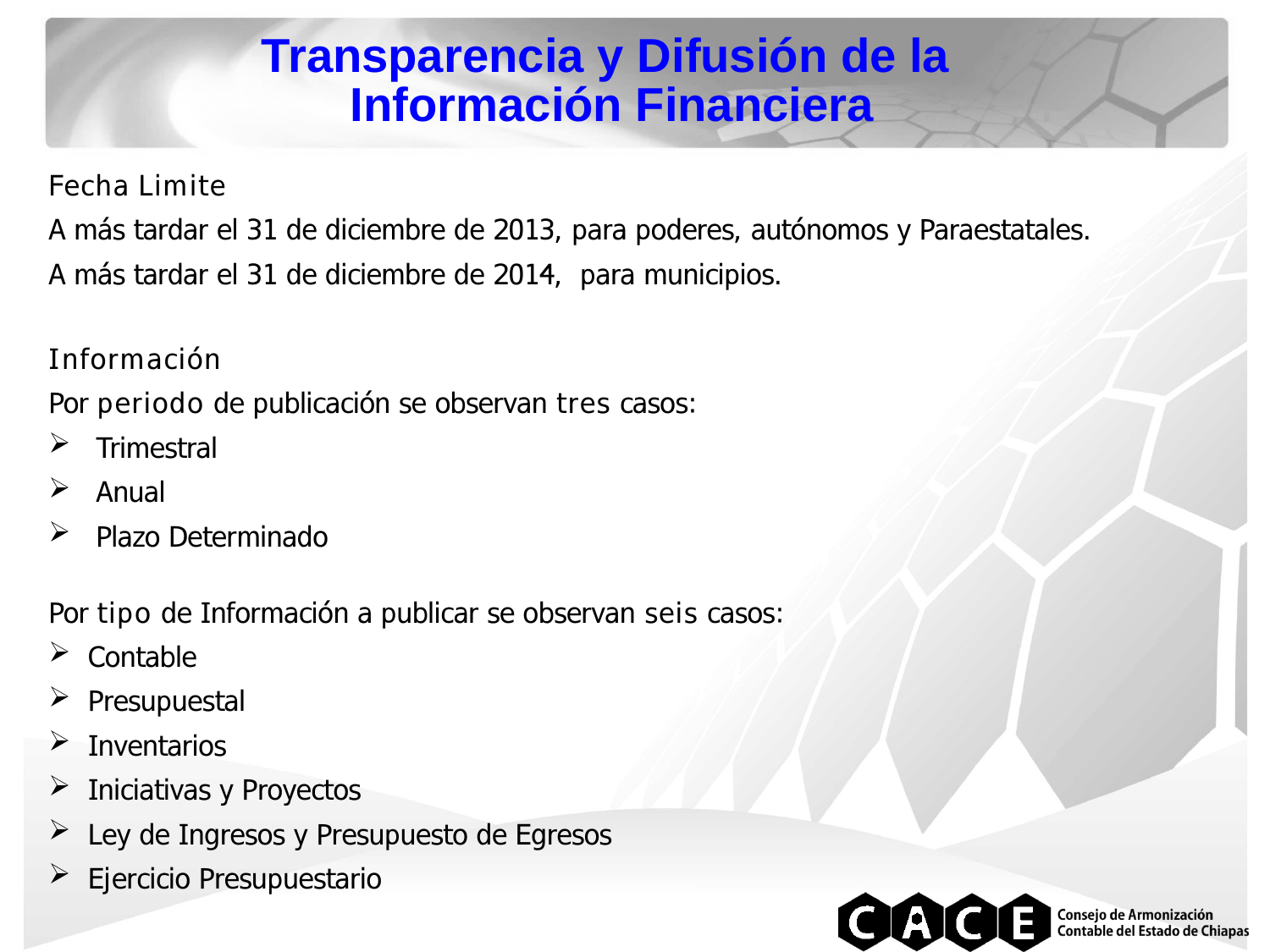

Transparencia y Difusión de la
Información Financiera
Fecha Limite
A más tardar el 31 de diciembre de 2013, para poderes, autónomos y Paraestatales.
A más tardar el 31 de diciembre de 2014,  para municipios.

Información
Por periodo de publicación se observan tres casos:
Trimestral
Anual
Plazo Determinado

Por tipo de Información a publicar se observan seis casos:
Contable
Presupuestal
Inventarios
Iniciativas y Proyectos
Ley de Ingresos y Presupuesto de Egresos
Ejercicio Presupuestario